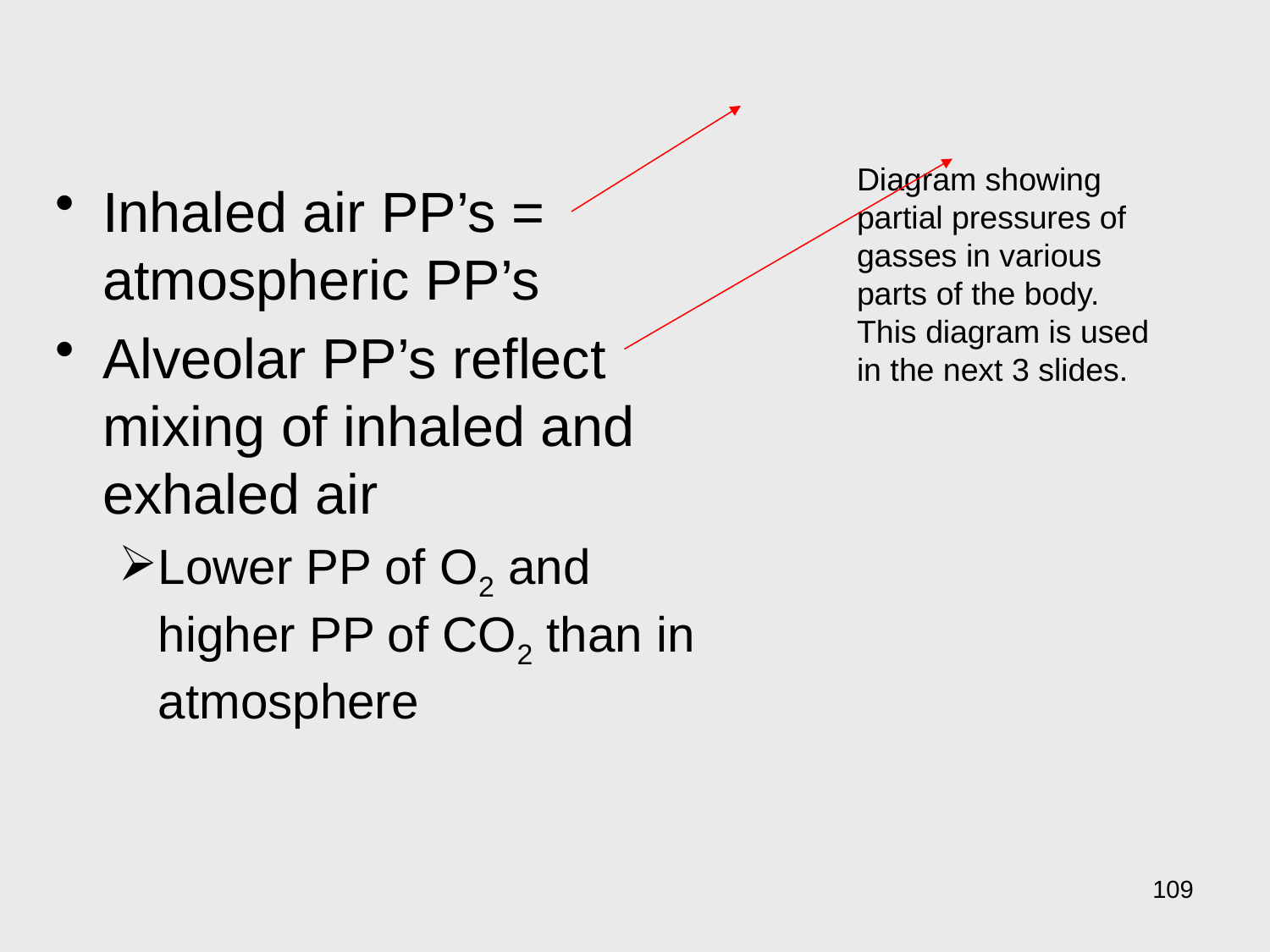

Diagram showing partial pressures of gasses in various parts of the body.  This diagram is used in the next 3 slides.

Inhaled air PP’s = atmospheric PP’s
Alveolar PP’s reflect mixing of inhaled and exhaled air
Lower PP of O2 and higher PP of CO2 than in atmosphere
109